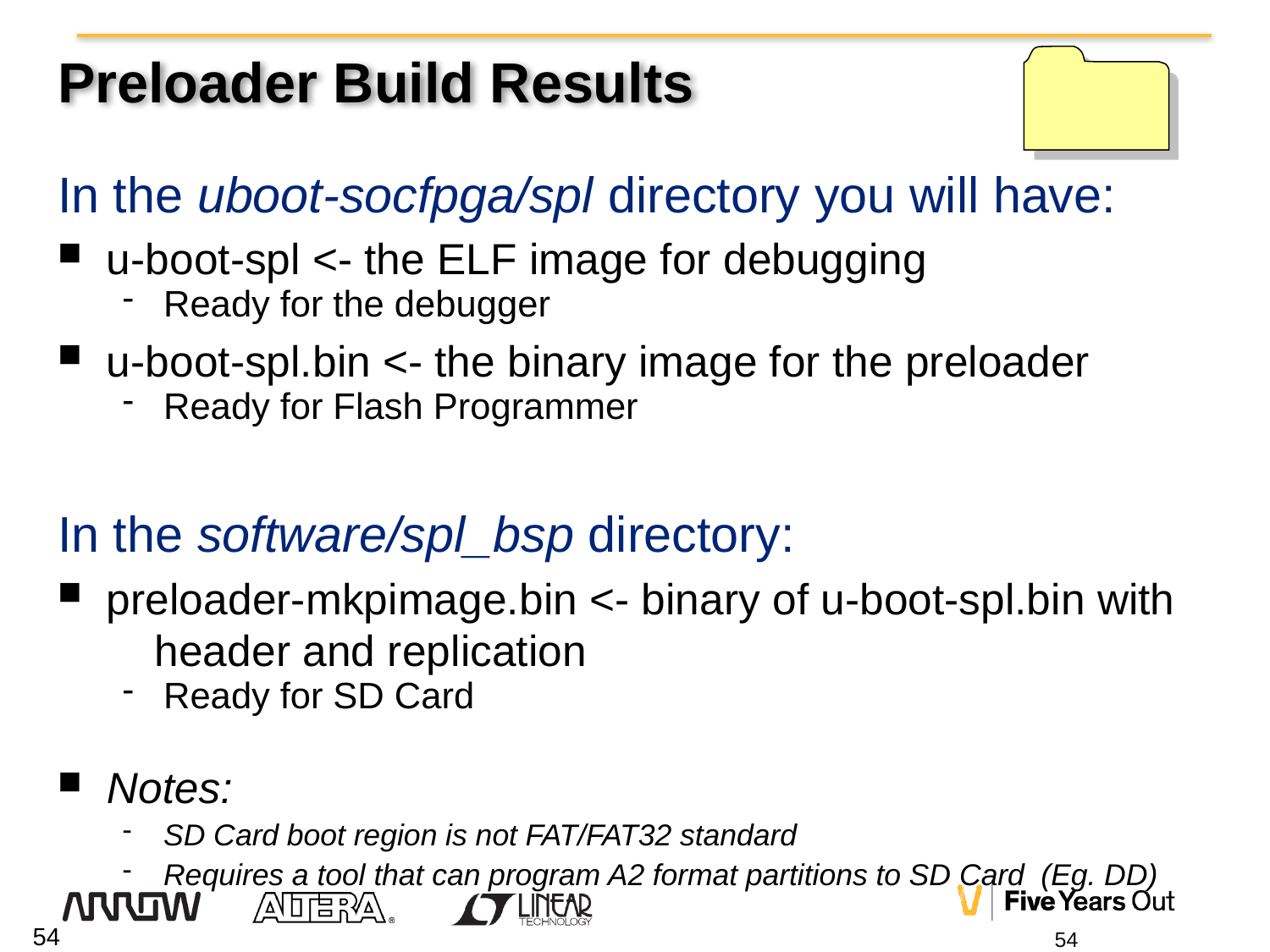

# Preloader Build Results

In the uboot-socfpga/spl directory you will have:
u-boot-spl <- the ELF image for debugging
Ready for the debugger
u-boot-spl.bin <- the binary image for the preloader
Ready for Flash Programmer

In the software/spl_bsp directory:
preloader-mkpimage.bin <- binary of u-boot-spl.bin with
				    header and replication
Ready for SD Card

Notes:
SD Card boot region is not FAT/FAT32 standard
Requires a tool that can program A2 format partitions to SD Card  (Eg. DD)

54